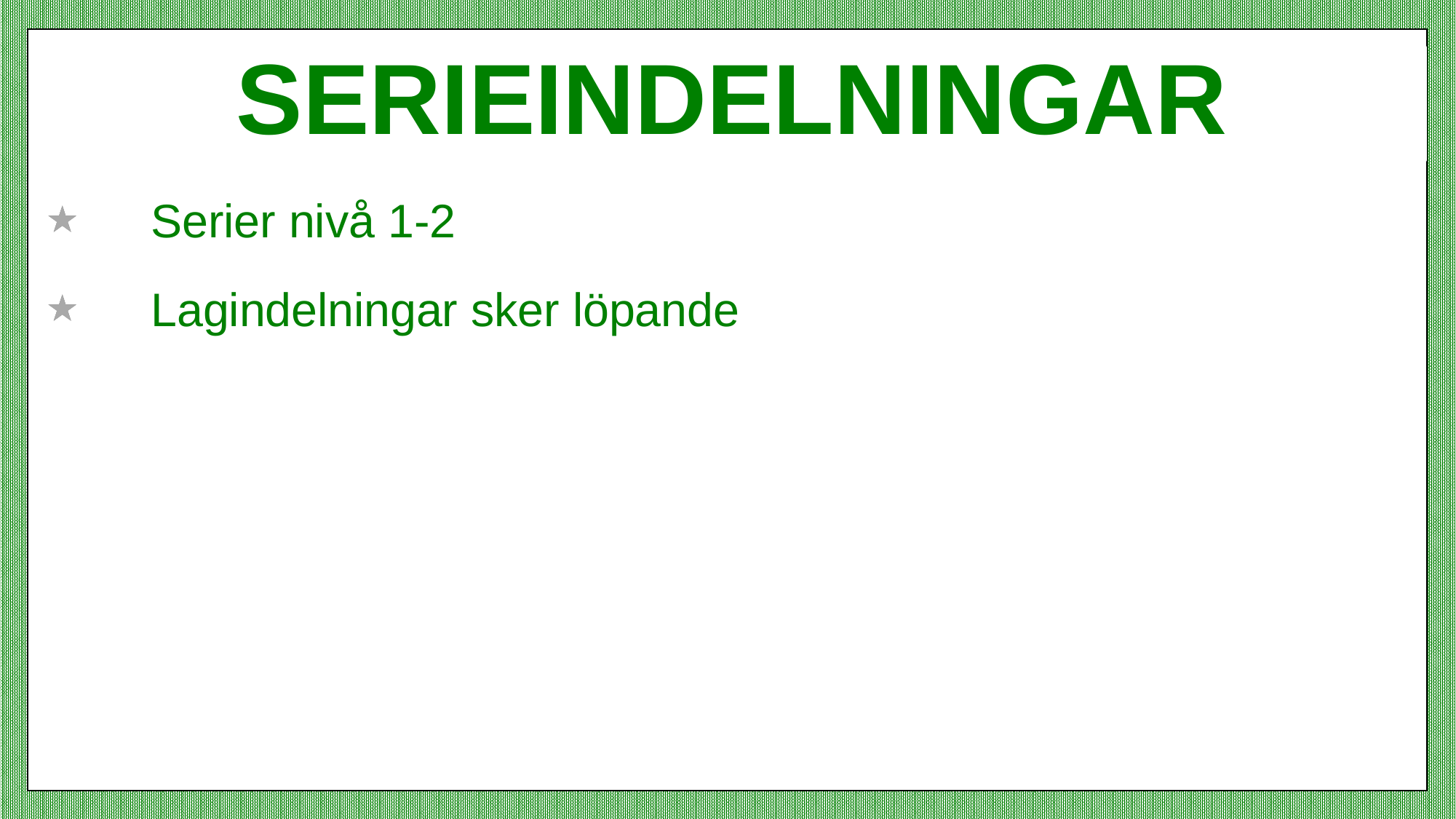

# Serieindelningar
Serier nivå 1-2
Lagindelningar sker löpande